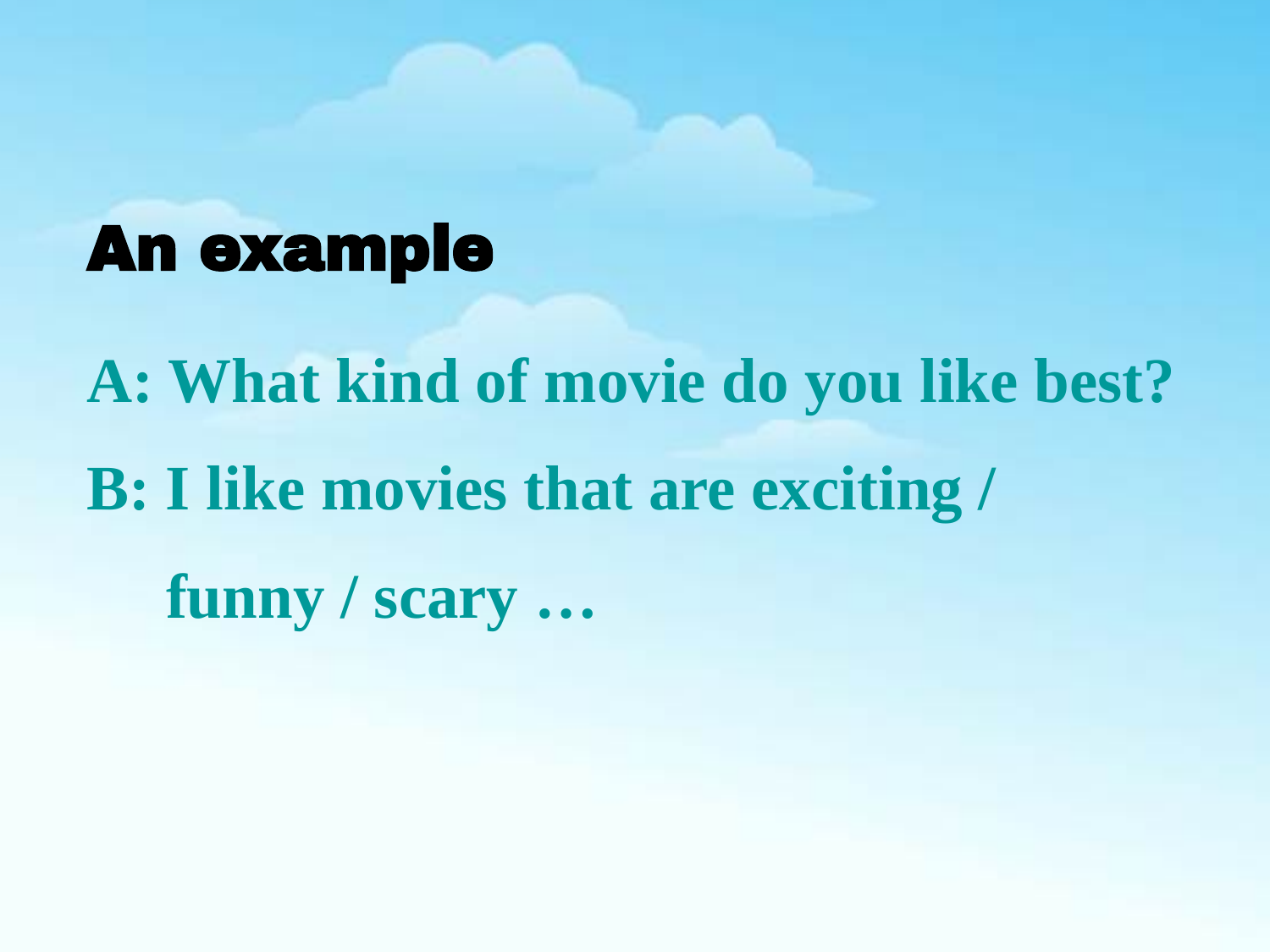

An example
A: What kind of movie do you like best?
B: I like movies that are exciting /
     funny / scary …